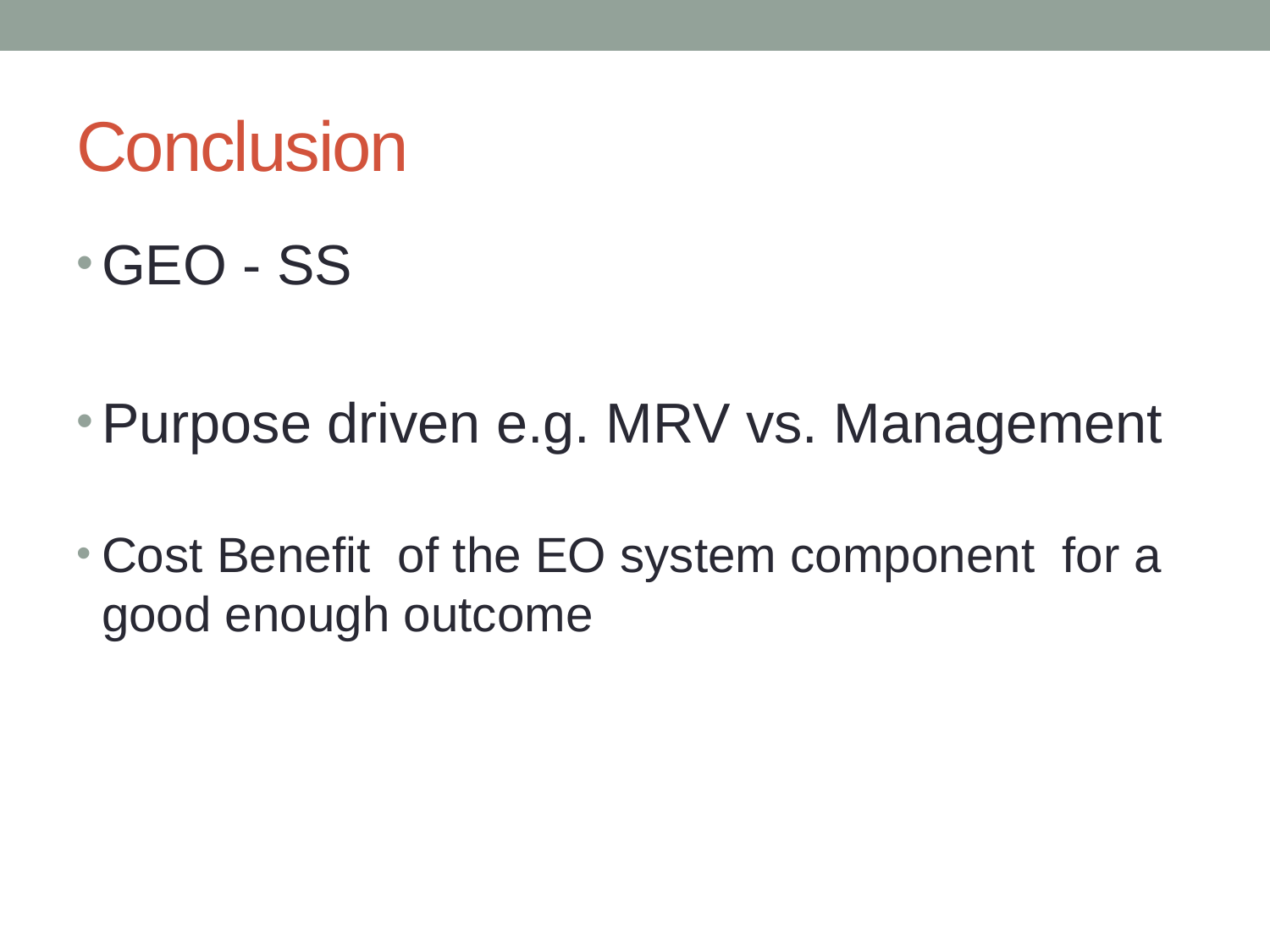

# Conclusion
GEO - SS

Purpose driven e.g. MRV vs. Management

Cost Benefit  of the EO system component  for a good enough outcome